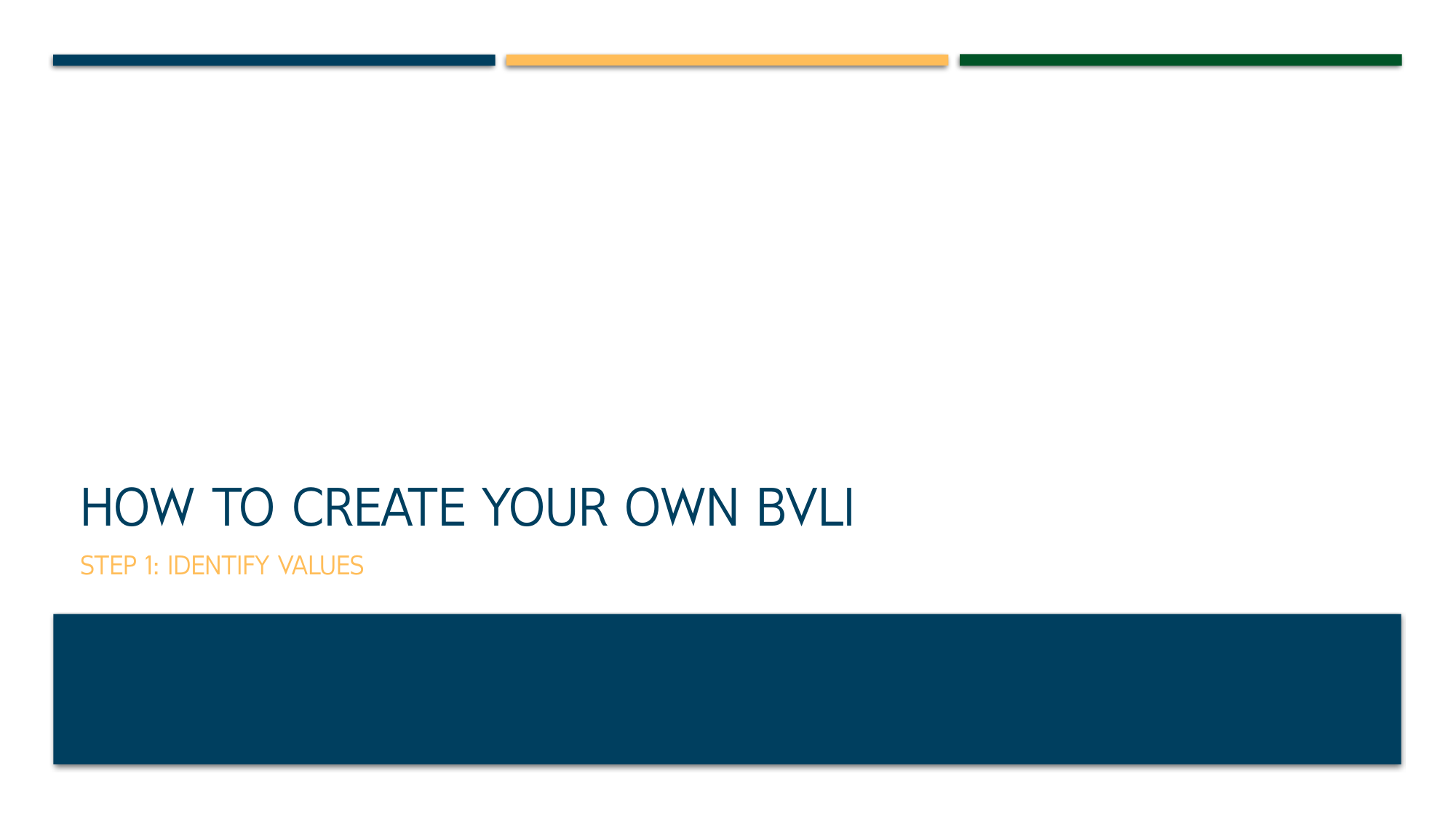

# How to create your own bvli
Step 1: Identify Values